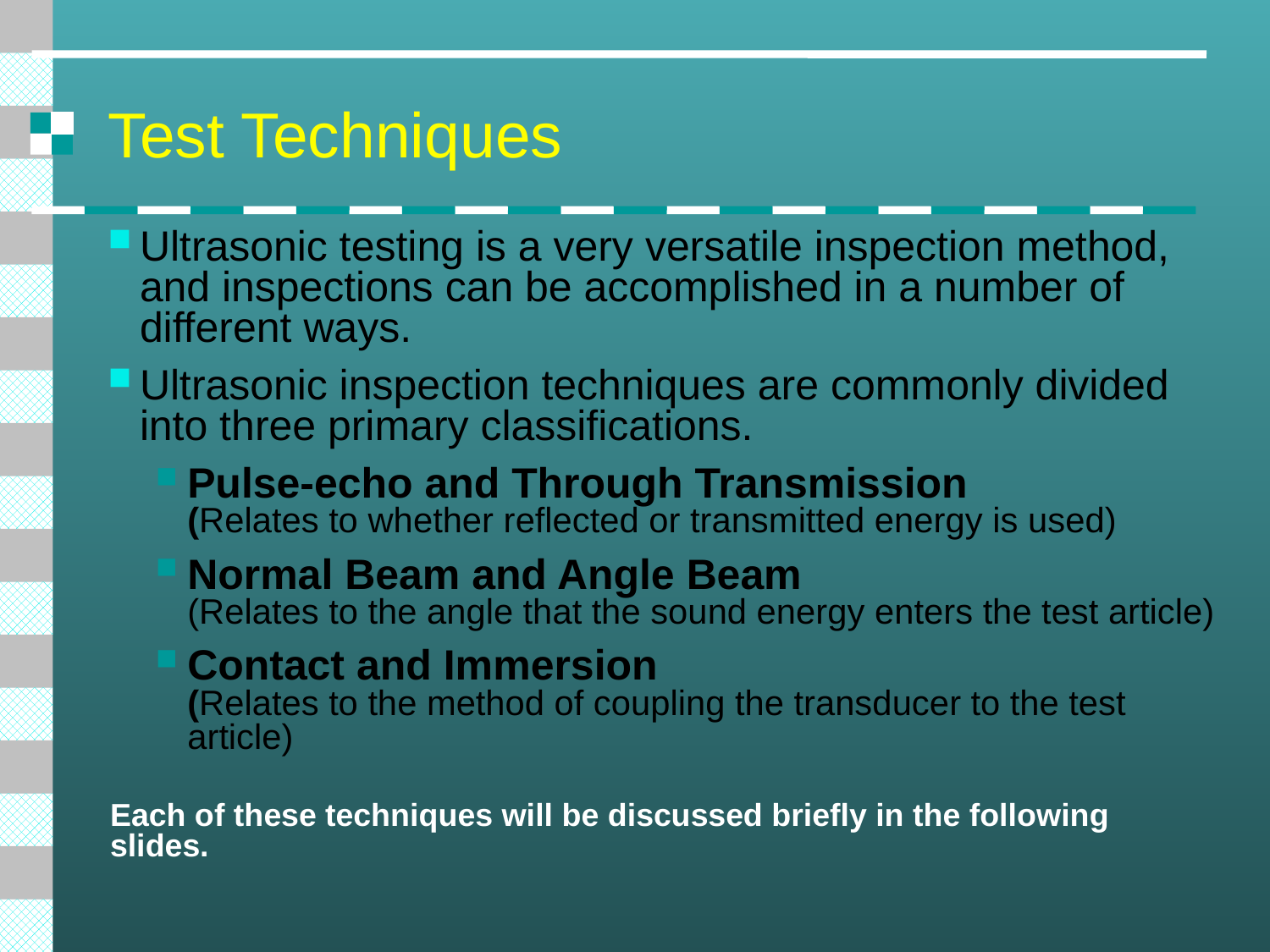

# Test Techniques
Ultrasonic testing is a very versatile inspection method, and inspections can be accomplished in a number of different ways.
Ultrasonic inspection techniques are commonly divided into three primary classifications.
Pulse-echo and Through Transmission
(Relates to whether reflected or transmitted energy is used)
Normal Beam and Angle Beam
(Relates to the angle that the sound energy enters the test article)
Contact and Immersion
(Relates to the method of coupling the transducer to the test article)

Each of these techniques will be discussed briefly in the following slides.